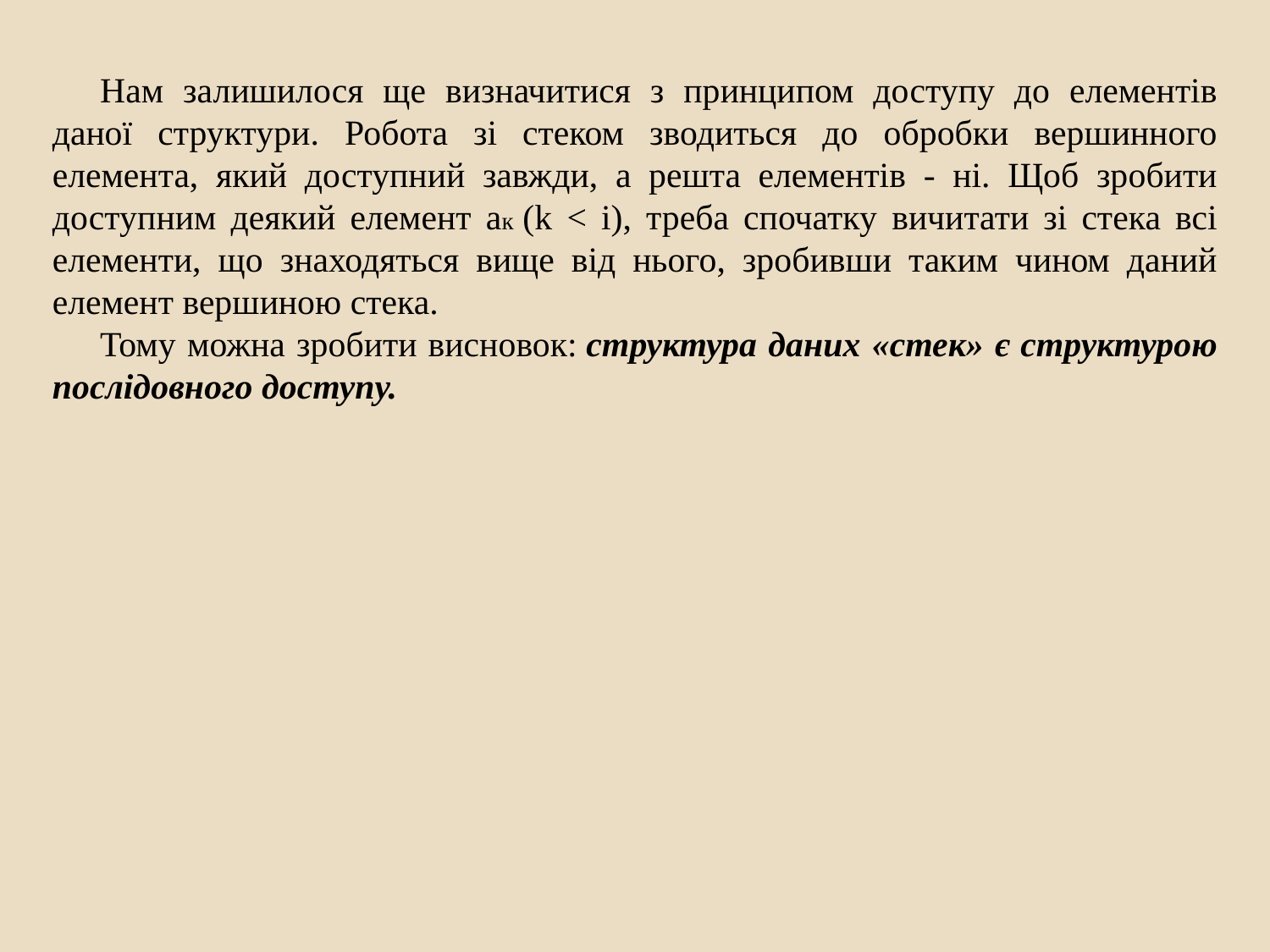

Нам залишилося ще визначитися з принципом доступу до елементів даної структури. Робота зі стеком зводиться до обробки вершинного елемента, який доступний завжди, а решта елементів - ні. Щоб зробити доступним деякий елемент ак (k < і), треба спочатку вичитати зі стека всі елементи, що знаходяться вище від нього, зробивши таким чином даний елемент вершиною стека.
Тому можна зробити висновок: структура даних «стек» є структурою послідовного доступу.